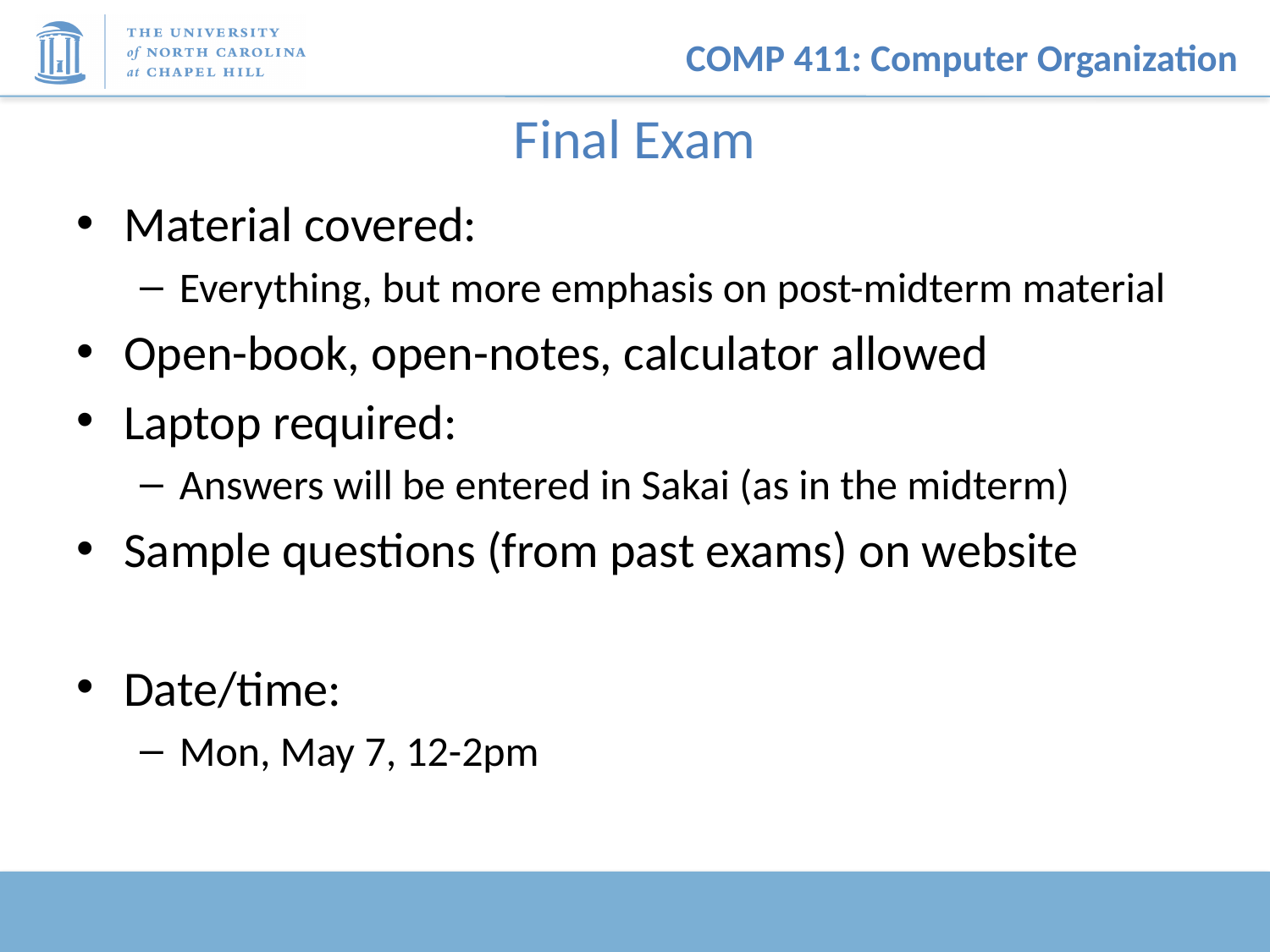

# Final Exam
Material covered:
Everything, but more emphasis on post-midterm material
Open-book, open-notes, calculator allowed
Laptop required:
Answers will be entered in Sakai (as in the midterm)
Sample questions (from past exams) on website

Date/time:
Mon, May 7, 12-2pm